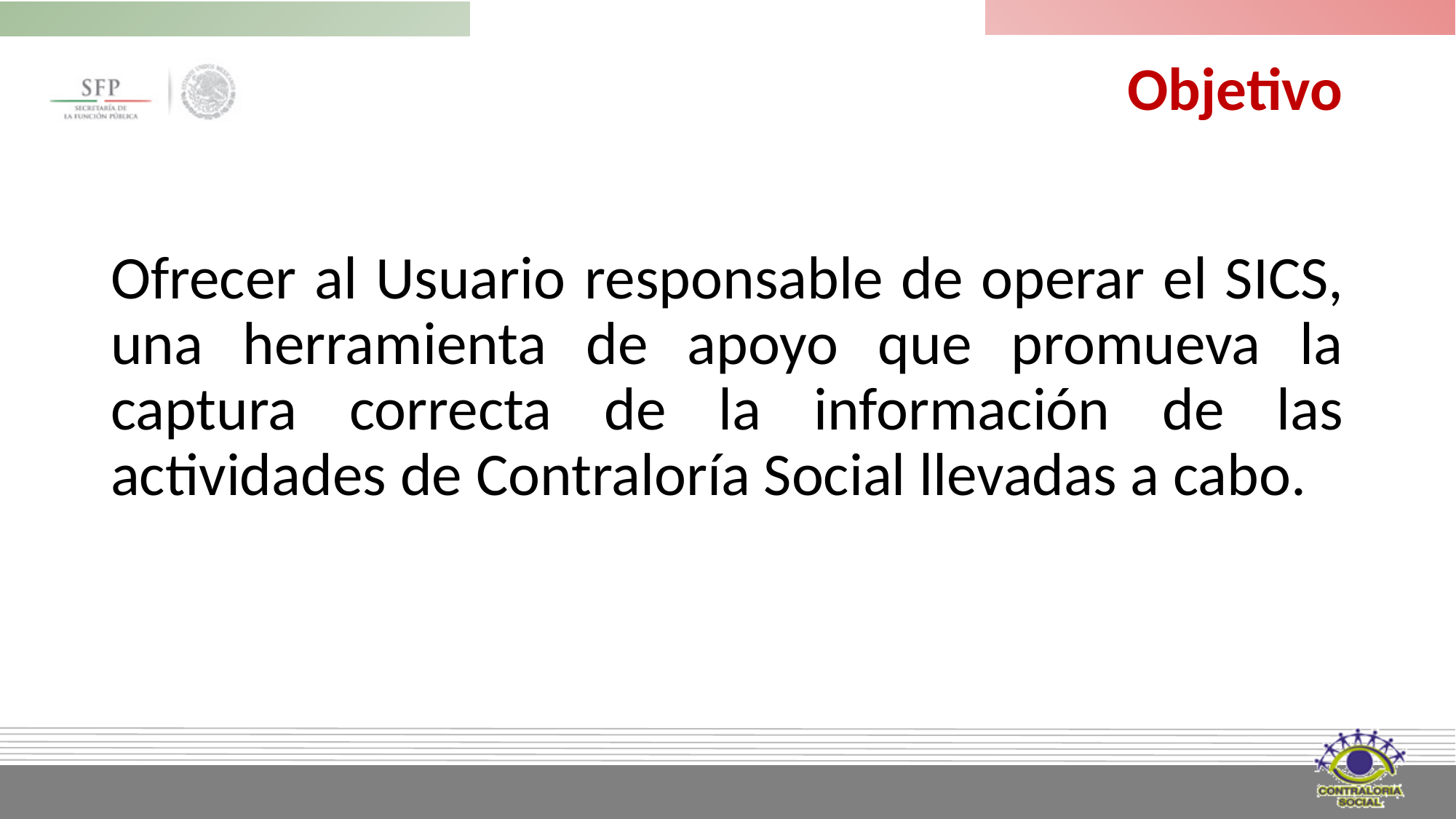

Objetivo
Ofrecer al Usuario responsable de operar el SICS, una herramienta de apoyo que promueva la captura correcta de la información de las actividades de Contraloría Social llevadas a cabo.